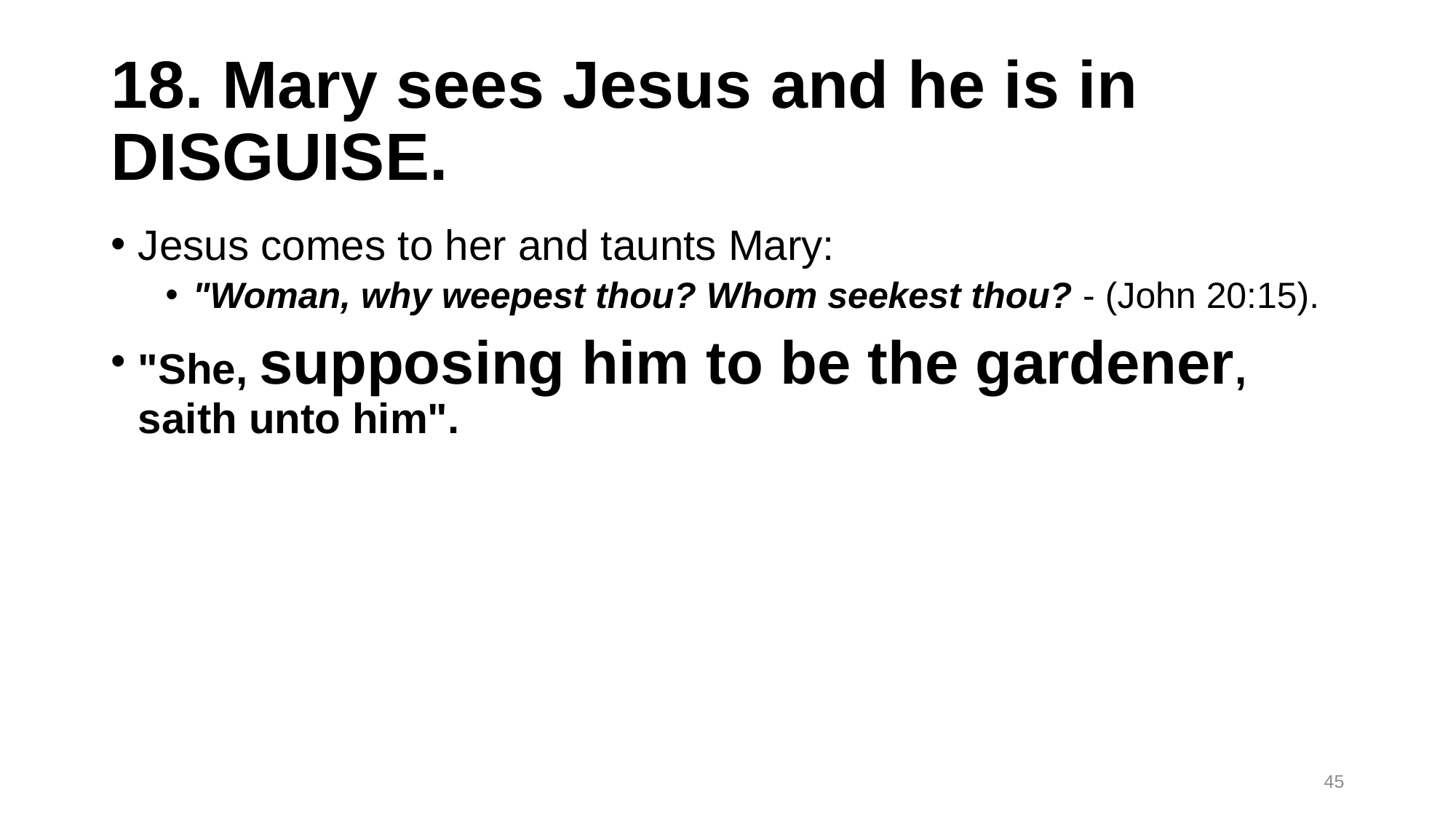

# 18. Mary sees Jesus and he is in DISGUISE.
Jesus comes to her and taunts Mary:
"Woman, why weepest thou? Whom seekest thou? - (John 20:15).
"She, supposing him to be the gardener, saith unto him".

45